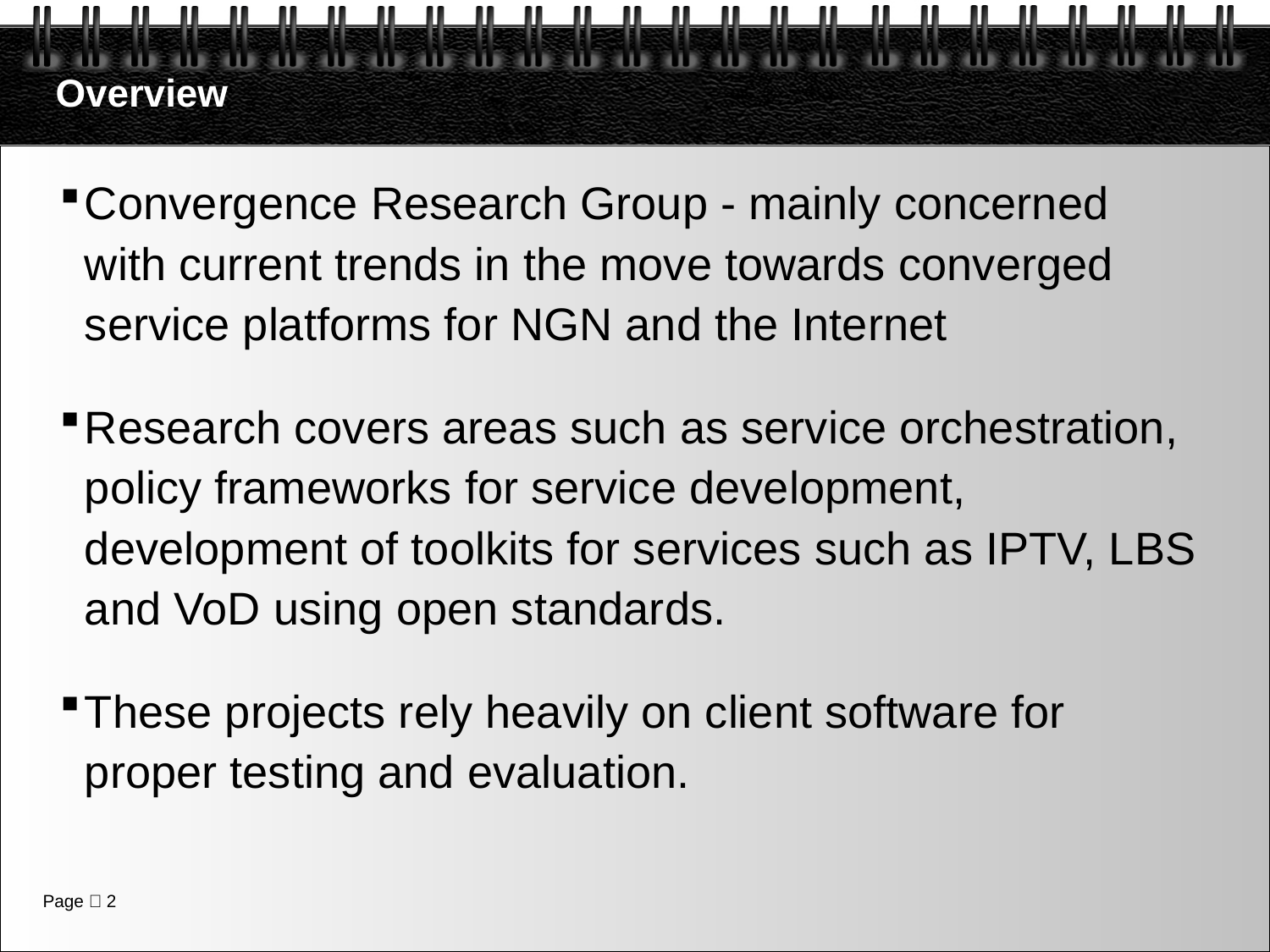

# Overview
Convergence Research Group - mainly concerned with current trends in the move towards converged service platforms for NGN and the Internet
Research covers areas such as service orchestration, policy frameworks for service development, development of toolkits for services such as IPTV, LBS and VoD using open standards.
These projects rely heavily on client software for proper testing and evaluation.